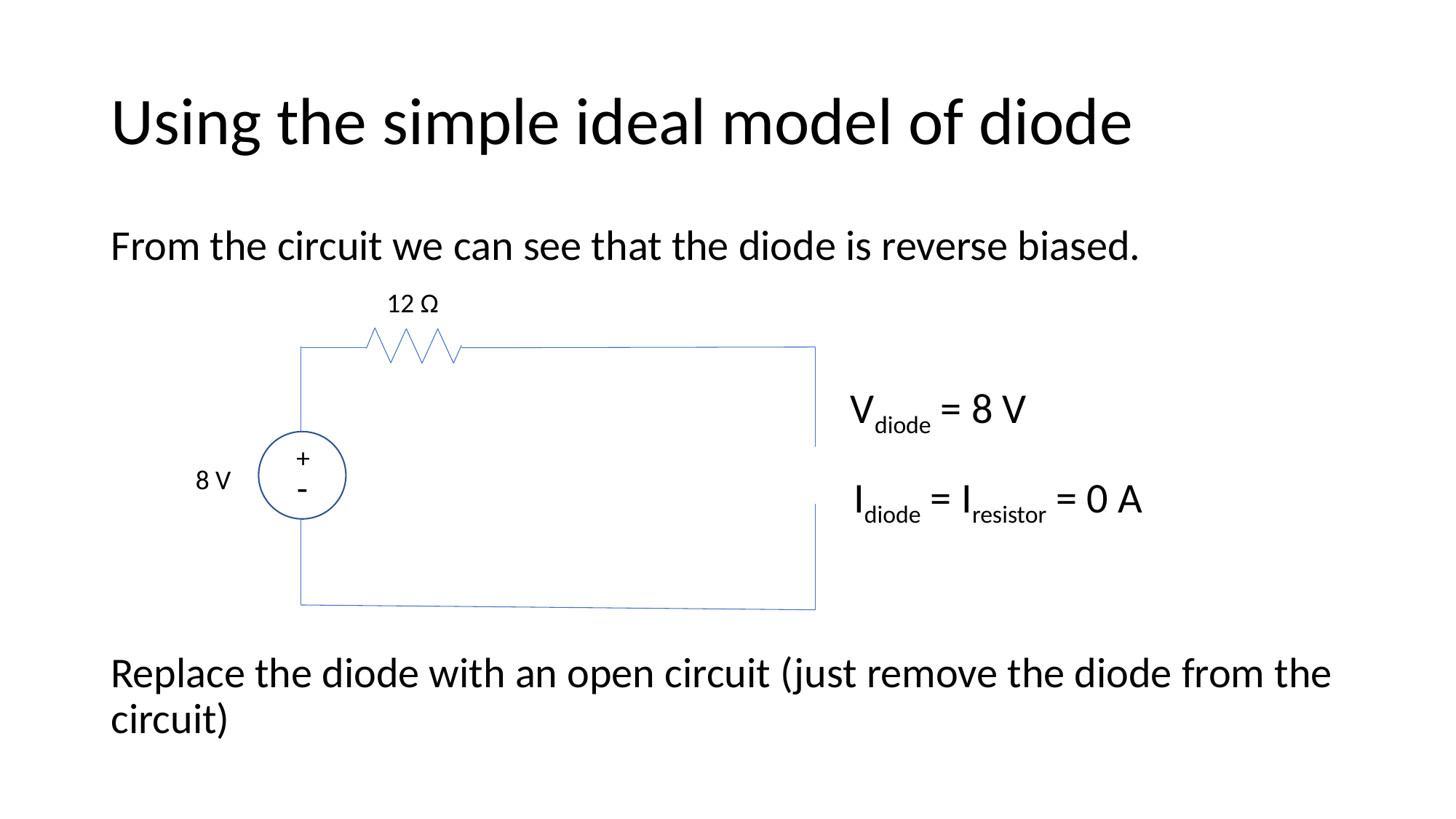

# Using the simple ideal model of diode
From the circuit we can see that the diode is reverse biased.
12 Ω
Vdiode = 8 V

+

8 V
-
Idiode = Iresistor = 0 A
Replace the diode with an open circuit (just remove the diode from the circuit)